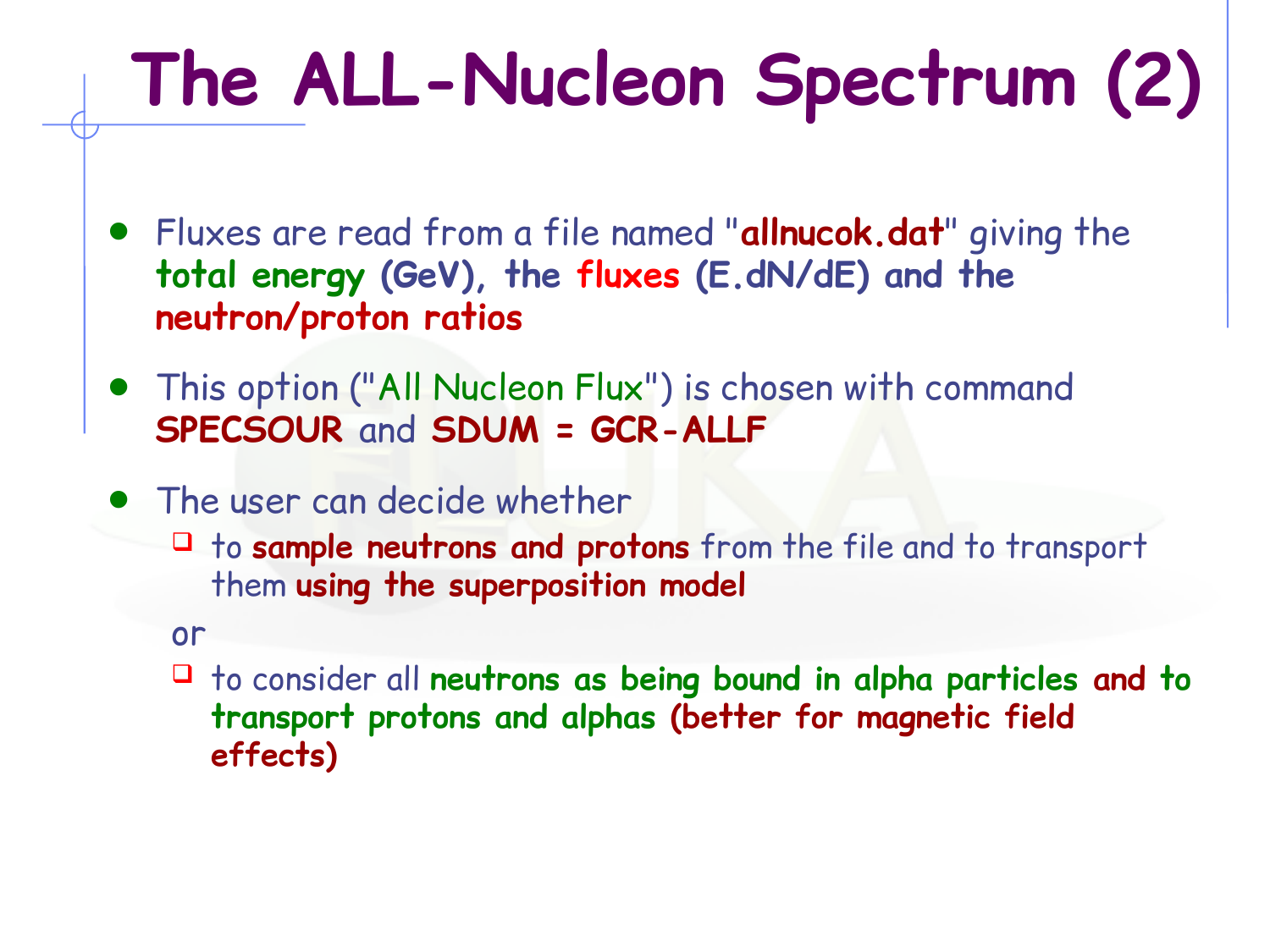

# The ALL-Nucleon Spectrum (2)
Fluxes are read from a file named "allnucok.dat" giving the total energy (GeV), the fluxes (E.dN/dE) and the neutron/proton ratios
This option ("All Nucleon Flux") is chosen with command SPECSOUR and SDUM = GCR-ALLF
The user can decide whether
to sample neutrons and protons from the file and to transport them using the superposition model
or
to consider all neutrons as being bound in alpha particles and to transport protons and alphas (better for magnetic field effects)